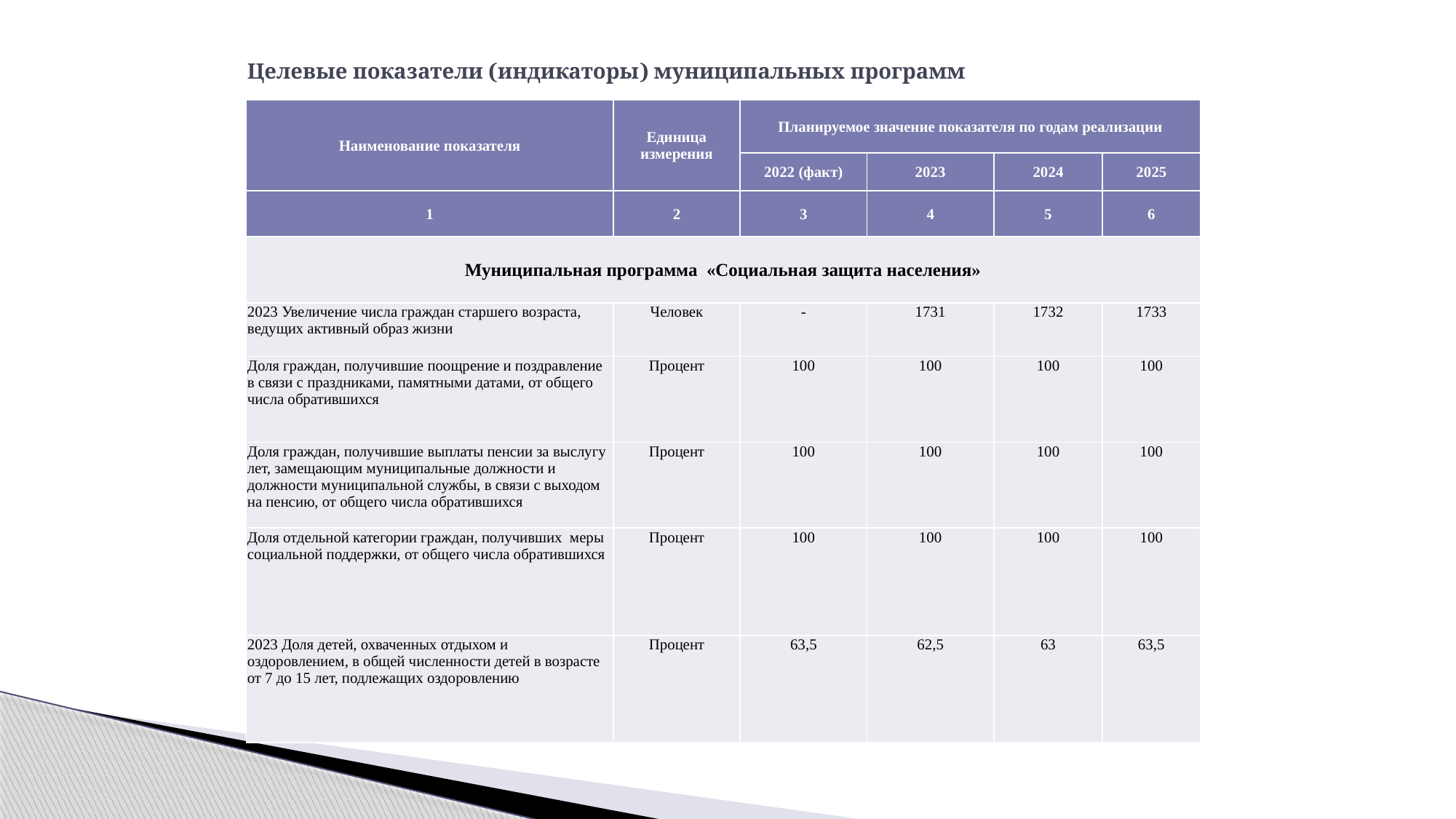

# Целевые показатели (индикаторы) муниципальных программ
| Наименование показателя | Единица измерения | Планируемое значение показателя по годам реализации |  |  |  |
| --- | --- | --- | --- | --- | --- |
|  |  | 2022 (факт) | 2023 | 2024 | 2025 |
| 1 | 2 | 3 | 4 | 5 | 6 |
| Муниципальная программа «Социальная защита населения» |  |  |  |  |  |
| 2023 Увеличение числа граждан старшего возраста, ведущих активный образ жизни | Человек | - | 1731 | 1732 | 1733 |
| Доля граждан, получившие поощрение и поздравление в связи с праздниками, памятными датами, от общего числа обратившихся | Процент | 100 | 100 | 100 | 100 |
| Доля граждан, получившие выплаты пенсии за выслугу лет, замещающим муниципальные должности и должности муниципальной службы, в связи с выходом на пенсию, от общего числа обратившихся | Процент | 100 | 100 | 100 | 100 |
| Доля отдельной категории граждан, получивших меры социальной поддержки, от общего числа обратившихся | Процент | 100 | 100 | 100 | 100 |
| 2023 Доля детей, охваченных отдыхом и оздоровлением, в общей численности детей в возрасте от 7 до 15 лет, подлежащих оздоровлению | Процент | 63,5 | 62,5 | 63 | 63,5 |